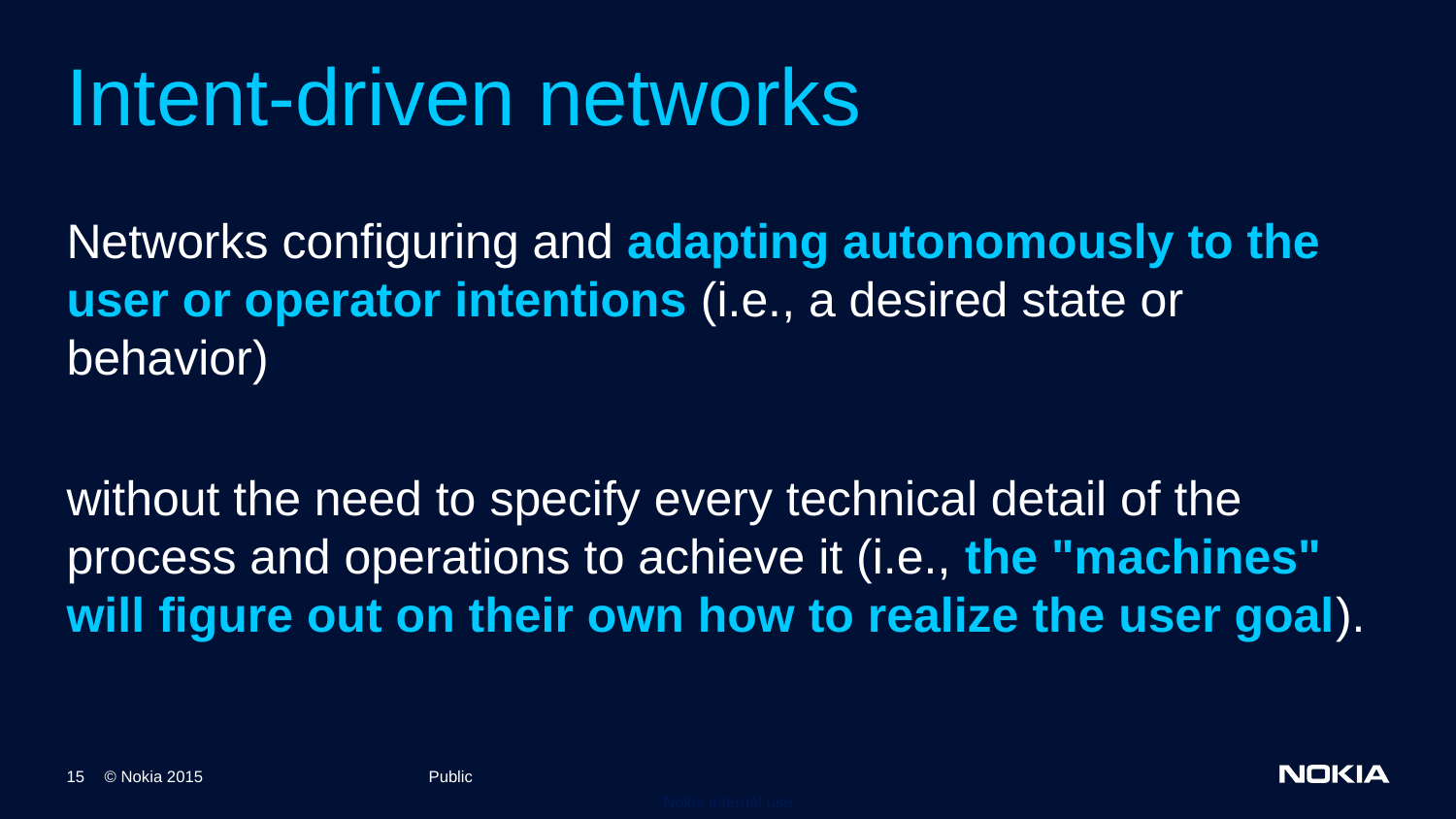

# Intent-driven networks
Networks configuring and adapting autonomously to the user or operator intentions (i.e., a desired state or behavior)

without the need to specify every technical detail of the process and operations to achieve it (i.e., the "machines" will figure out on their own how to realize the user goal).
Public